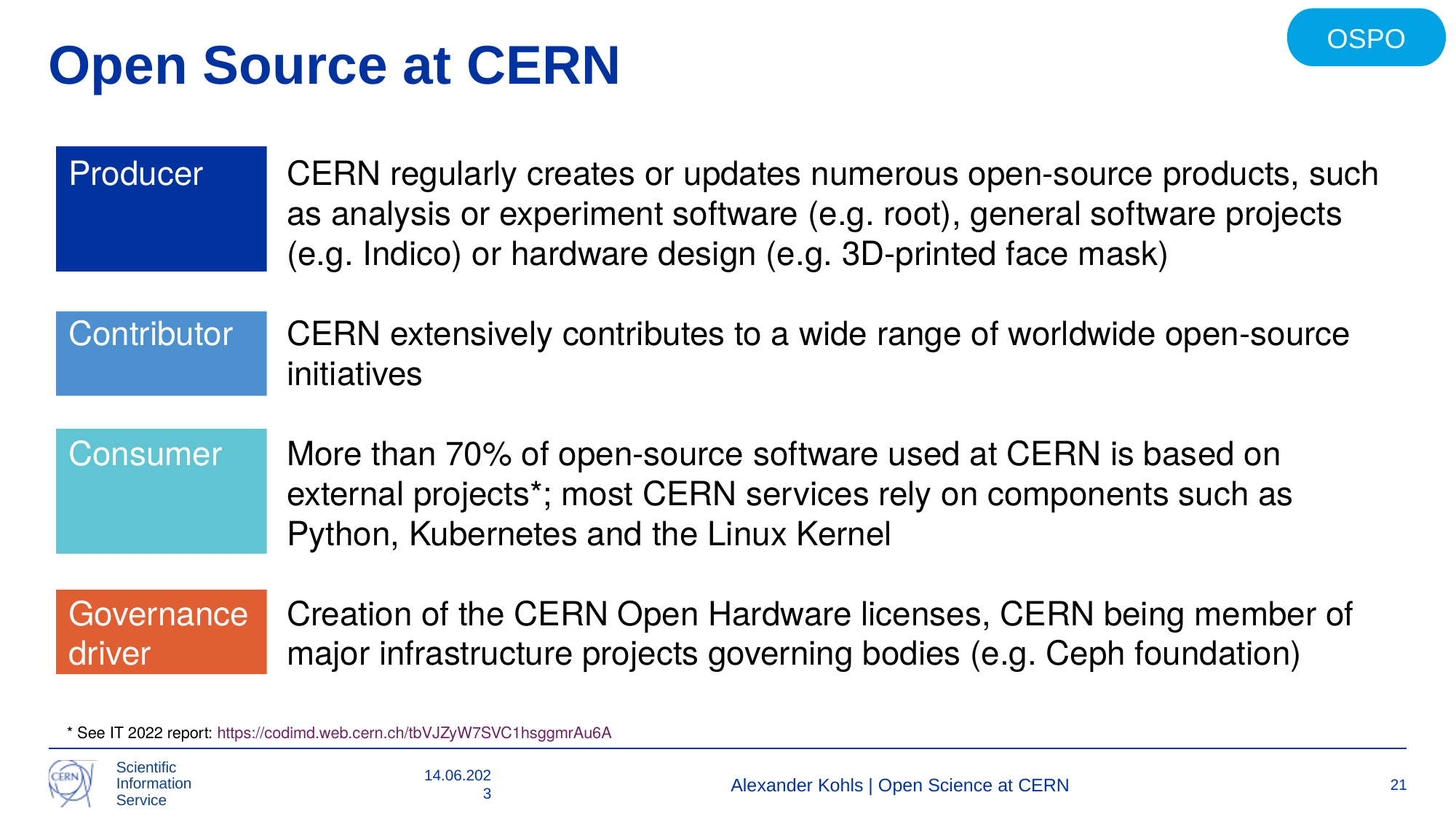

OSPO
# Open Source at CERN
 Producer	CERN regularly creates or updates numerous open-source products, such
	as analysis or experiment software (e.g. root), general software projects
	(e.g. Indico) or hardware design (e.g. 3D-printed face mask)

 Contributor 	CERN extensively contributes to a wide range of worldwide open-source
	initiatives

 Consumer	More than 70% of open-source software used at CERN is based on
	external projects*; most CERN services rely on components such as
	Python, Kubernetes and the Linux Kernel

 Governance	Creation of the CERN Open Hardware licenses, CERN being member of
 driver	major infrastructure projects governing bodies (e.g. Ceph foundation)

* See IT 2022 report: https://codimd.web.cern.ch/tbVJZyW7SVC1hsggmrAu6A
14.06.2023
Alexander Kohls | Open Science at CERN
21